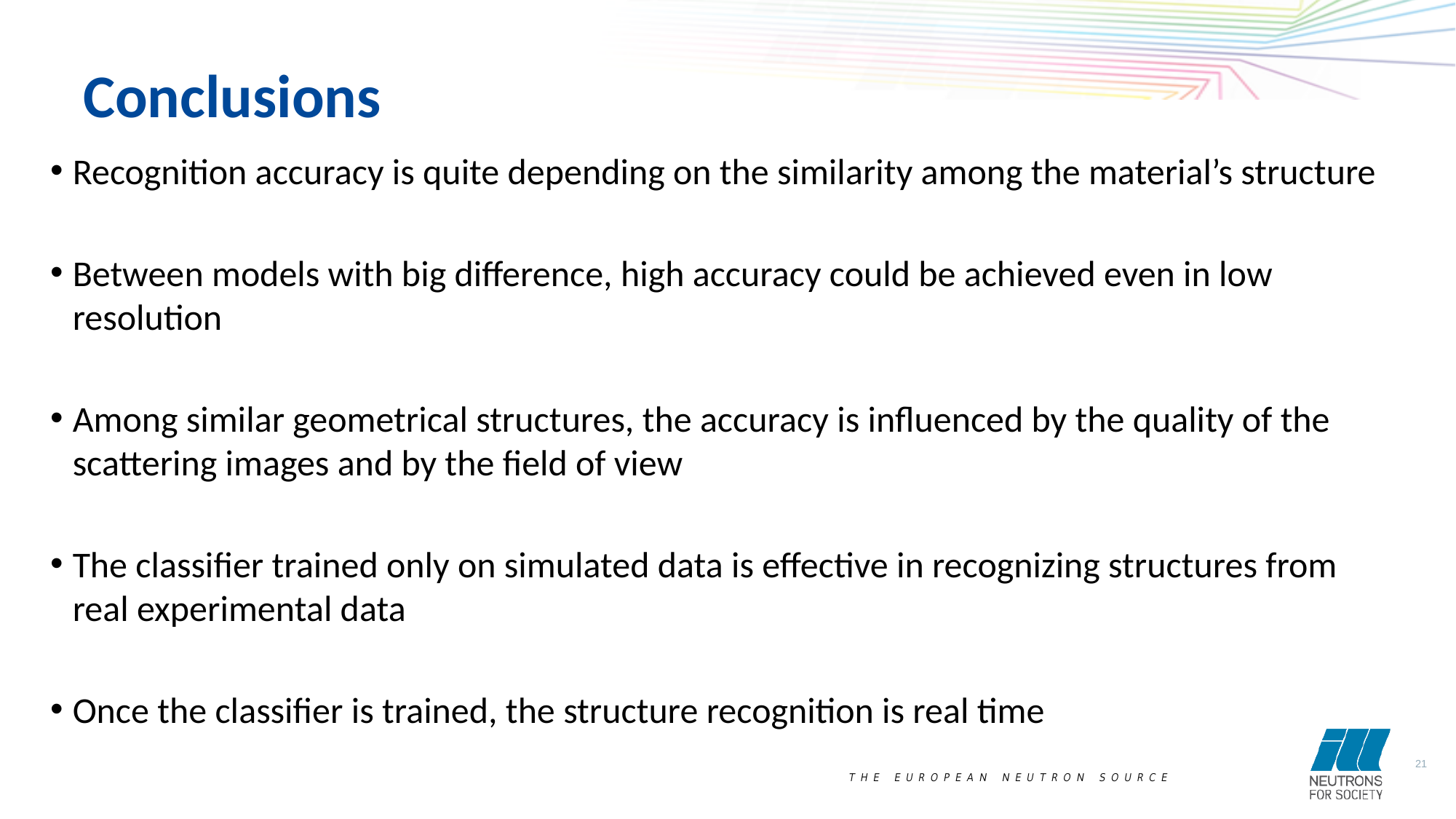

Conclusions
Recognition accuracy is quite depending on the similarity among the material’s structure

Between models with big difference, high accuracy could be achieved even in low resolution

Among similar geometrical structures, the accuracy is influenced by the quality of the scattering images and by the field of view

The classifier trained only on simulated data is effective in recognizing structures from real experimental data

Once the classifier is trained, the structure recognition is real time